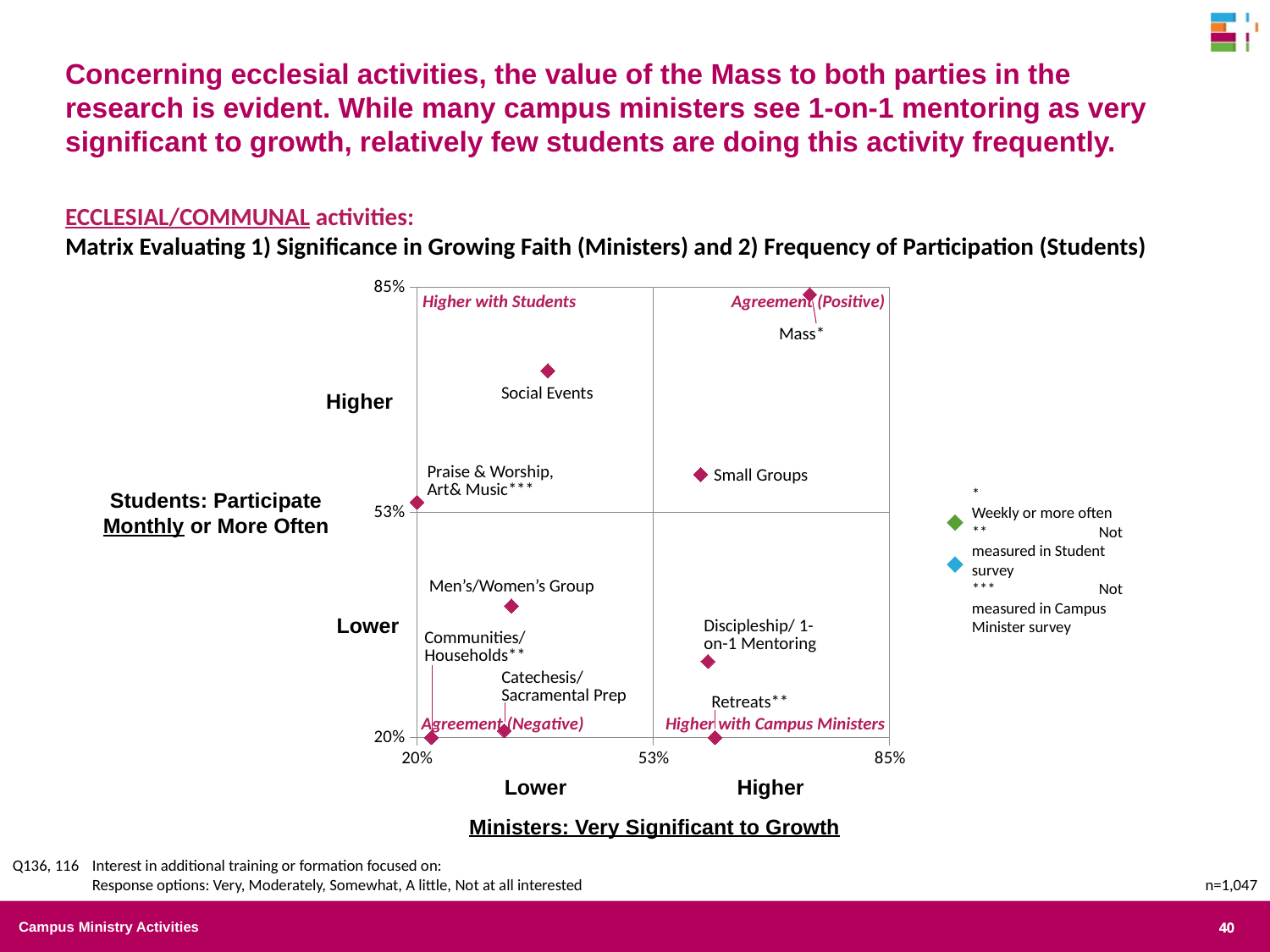

Concerning ecclesial activities, the value of the Mass to both parties in the research is evident. While many campus ministers see 1-on-1 mentoring as very significant to growth, relatively few students are doing this activity frequently.
ECCLESIAL/COMMUNAL activities:
Matrix Evaluating 1) Significance in Growing Faith (Ministers) and 2) Frequency of Participation (Students)

### Chart

| Category | Y-Values |
|---|---|
Higher with Students
Agreement (Positive)
Mass*
Higher
Social Events
Praise & Worship, Art& Music***
Small Groups
	*	Weekly or more often
	**	Not measured in Student survey
	***	Not measured in Campus Minister survey
Students: Participate
Monthly or More Often
Agreement (Negative)
Higher with Campus Ministers

Men’s/Women’s Group
Lower
Discipleship/ 1-on-1 Mentoring
Communities/ Households**
Catechesis/ Sacramental Prep
Retreats**
Lower
Higher
Ministers: Very Significant to Growth
Q136, 116	Interest in additional training or formation focused on:
Response options: Very, Moderately, Somewhat, A little, Not at all interested
n=1,047

Campus Ministry Activities
40
40